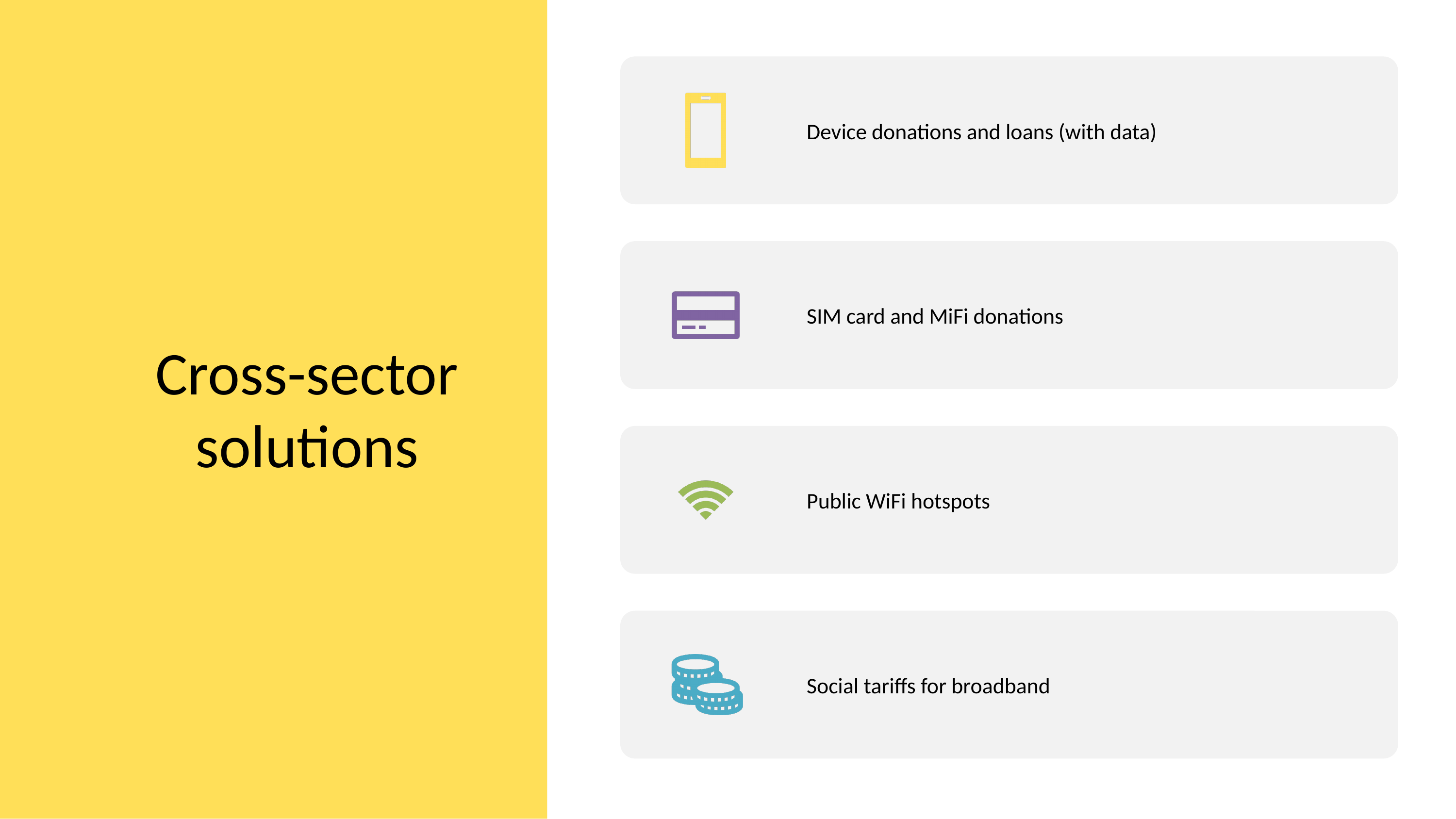

Device donations and loans (with data)

SIM card and MiFi donations

Public WiFi hotspots

Social tariffs for broadband

# Cross-sector solutions